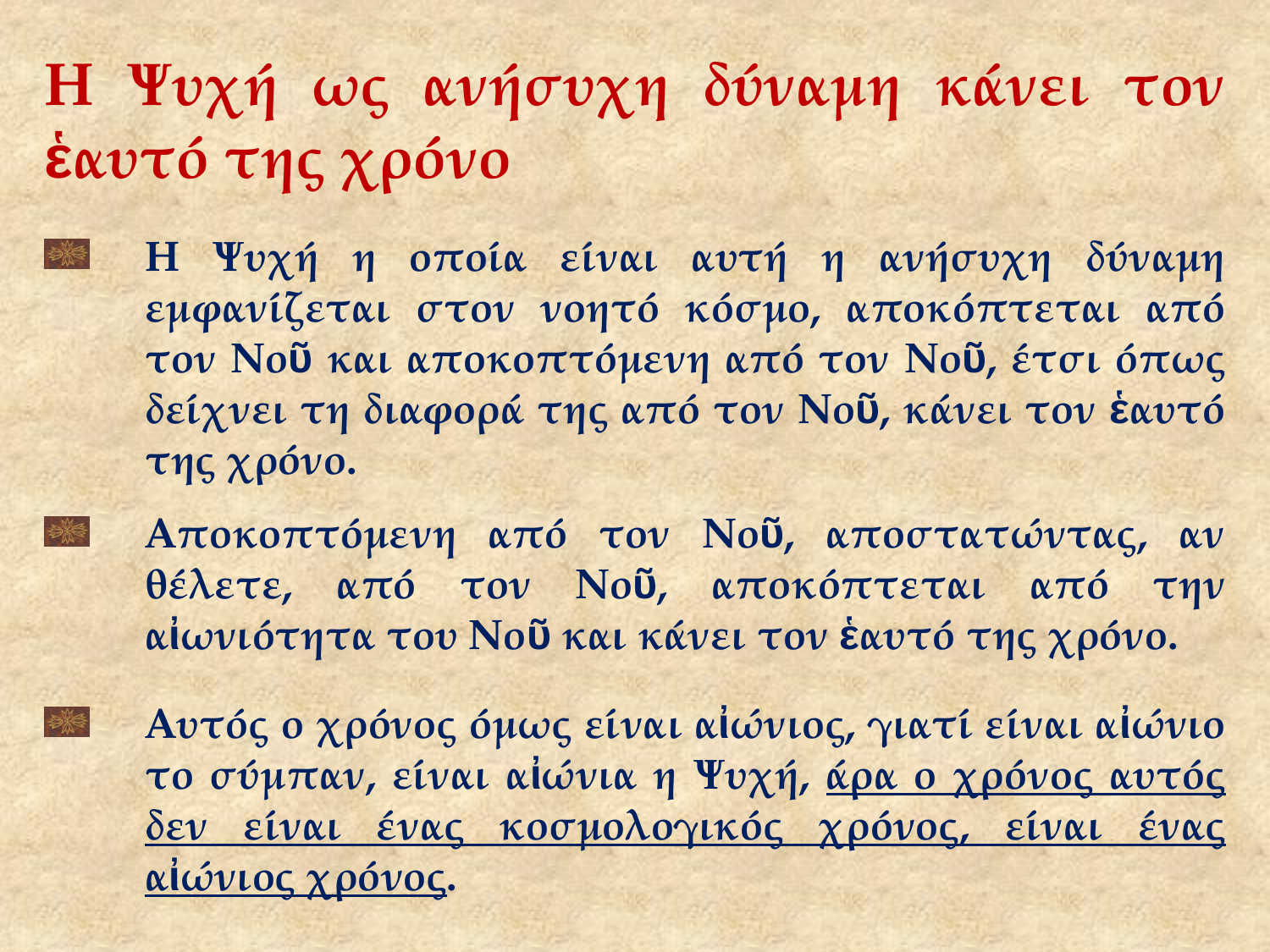

# Η Ψυχή ως ανήσυχη δύναμη κάνει τον ἑαυτό της χρόνο
Η Ψυχή η οποία είναι αυτή η ανήσυχη δύναμη εμφανίζεται στον νοητό κόσμο, αποκόπτεται από τον Νοῦ και αποκοπτόμενη από τον Νοῦ, έτσι όπως δείχνει τη διαφορά της από τον Νοῦ, κάνει τον ἑαυτό της χρόνο.
Αποκοπτόμενη από τον Νοῦ, αποστατώντας, αν θέλετε, από τον Νοῦ, αποκόπτεται από την αἰωνιότητα του Νοῦ και κάνει τον ἑαυτό της χρόνο.
Αυτός ο χρόνος όμως είναι αἰώνιος, γιατί είναι αἰώνιο το σύμπαν, είναι αἰώνια η Ψυχή, άρα ο χρόνος αυτός δεν είναι ένας κοσμολογικός χρόνος, είναι ένας αἰώνιος χρόνος.